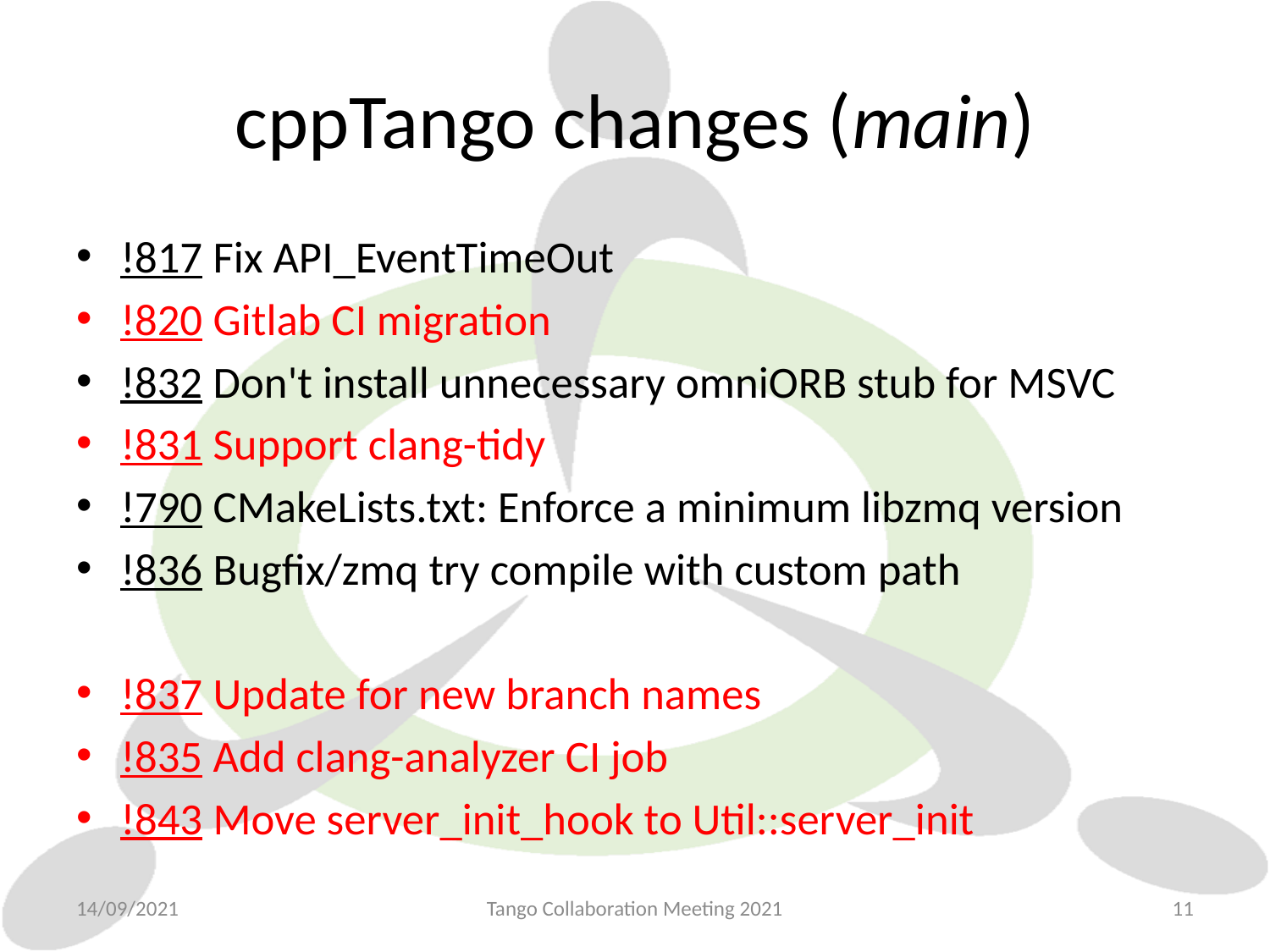

# cppTango changes (main)
!817 Fix API_EventTimeOut
!820 Gitlab CI migration
!832 Don't install unnecessary omniORB stub for MSVC
!831 Support clang-tidy
!790 CMakeLists.txt: Enforce a minimum libzmq version
!836 Bugfix/zmq try compile with custom path

!837 Update for new branch names
!835 Add clang-analyzer CI job
!843 Move server_init_hook to Util::server_init
14/09/2021
Tango Collaboration Meeting 2021
11